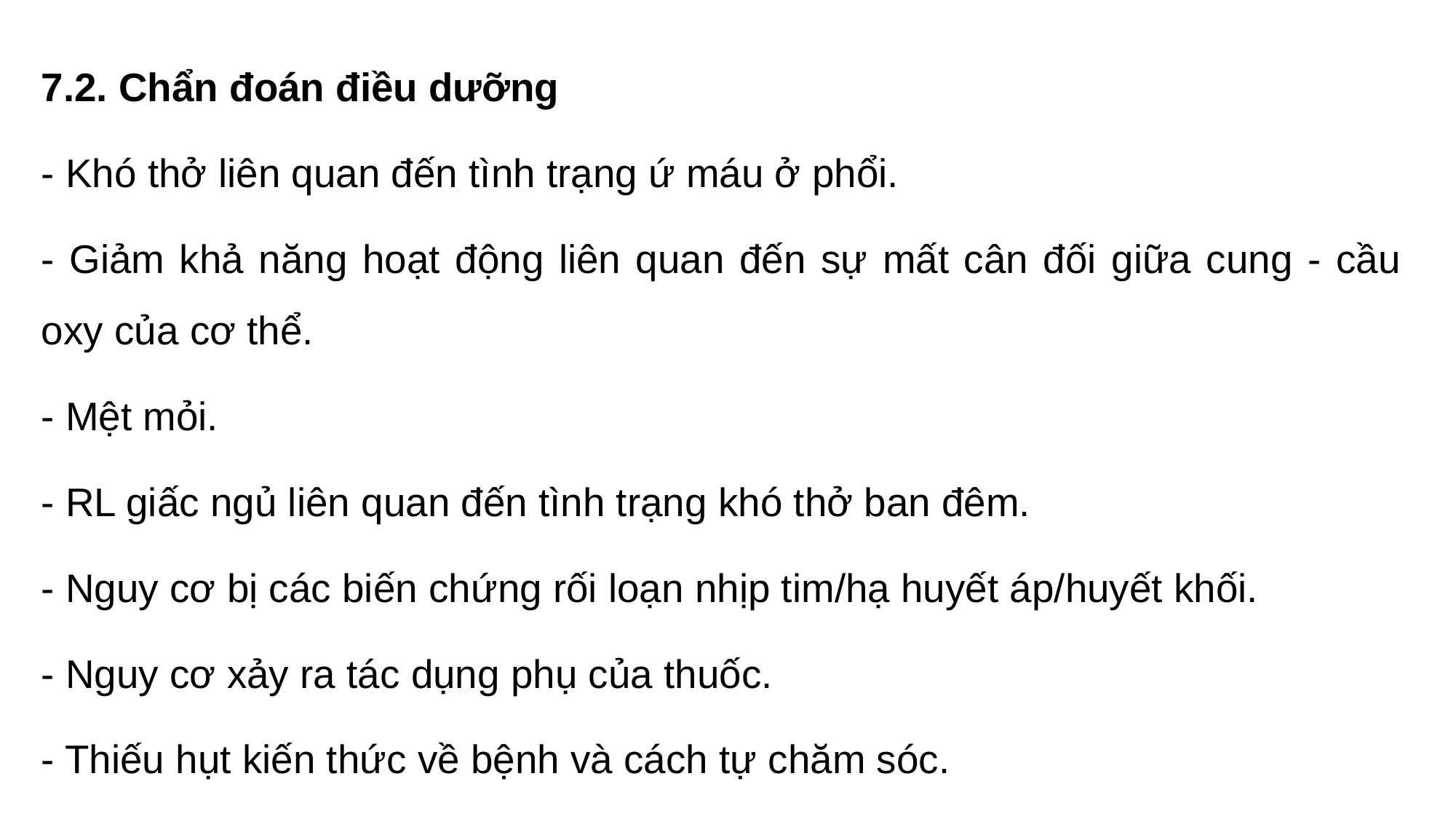

7.2. Chẩn đoán điều dưỡng
- Khó thở liên quan đến tình trạng ứ máu ở phổi.
- Giảm khả năng hoạt động liên quan đến sự mất cân đối giữa cung - cầu oxy của cơ thể.
- Mệt mỏi.
- RL giấc ngủ liên quan đến tình trạng khó thở ban đêm.
- Nguy cơ bị các biến chứng rối loạn nhịp tim/hạ huyết áp/huyết khối.
- Nguy cơ xảy ra tác dụng phụ của thuốc.
- Thiếu hụt kiến thức về bệnh và cách tự chăm sóc.